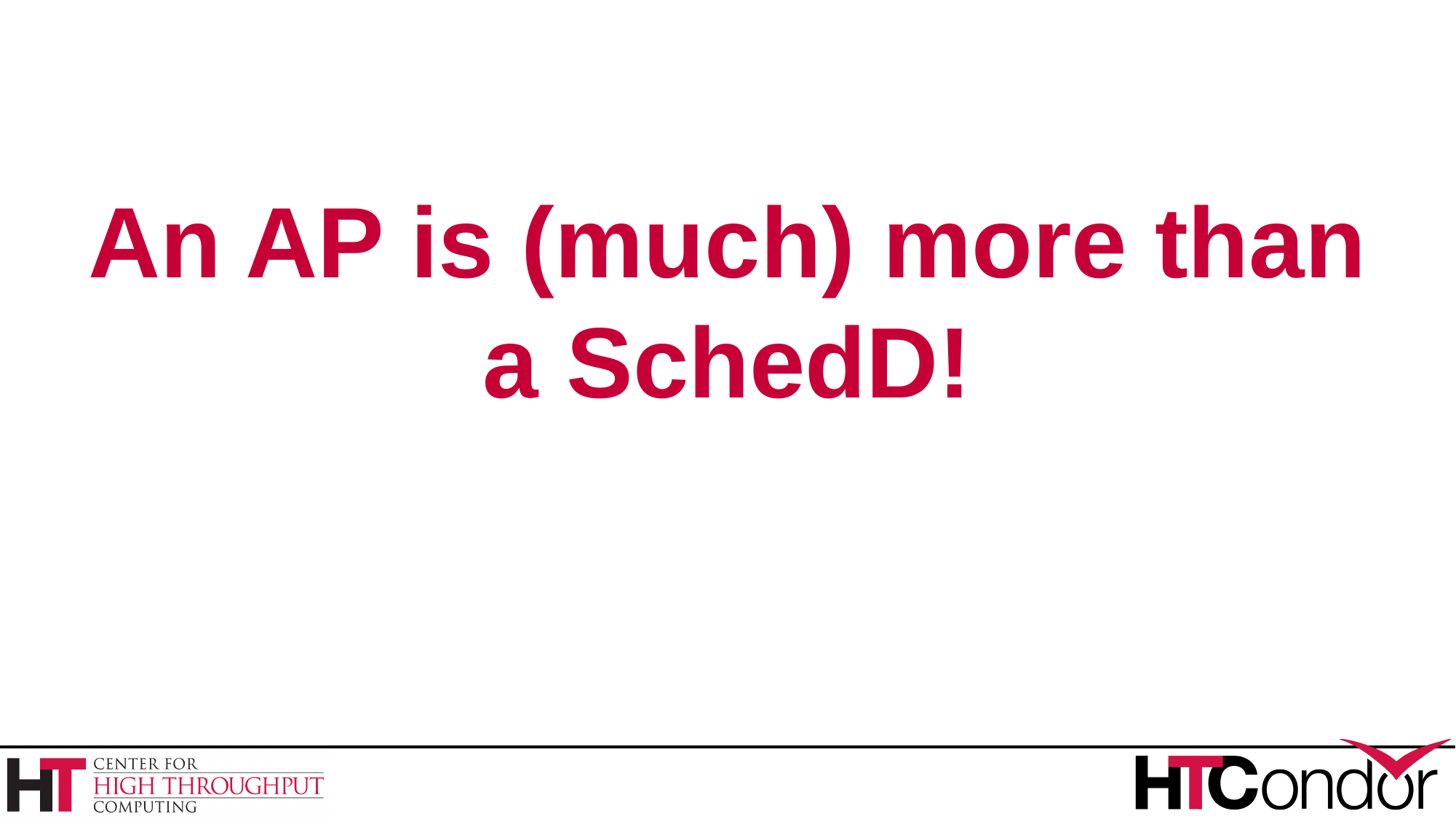

# An AP is (much) more than a SchedD!